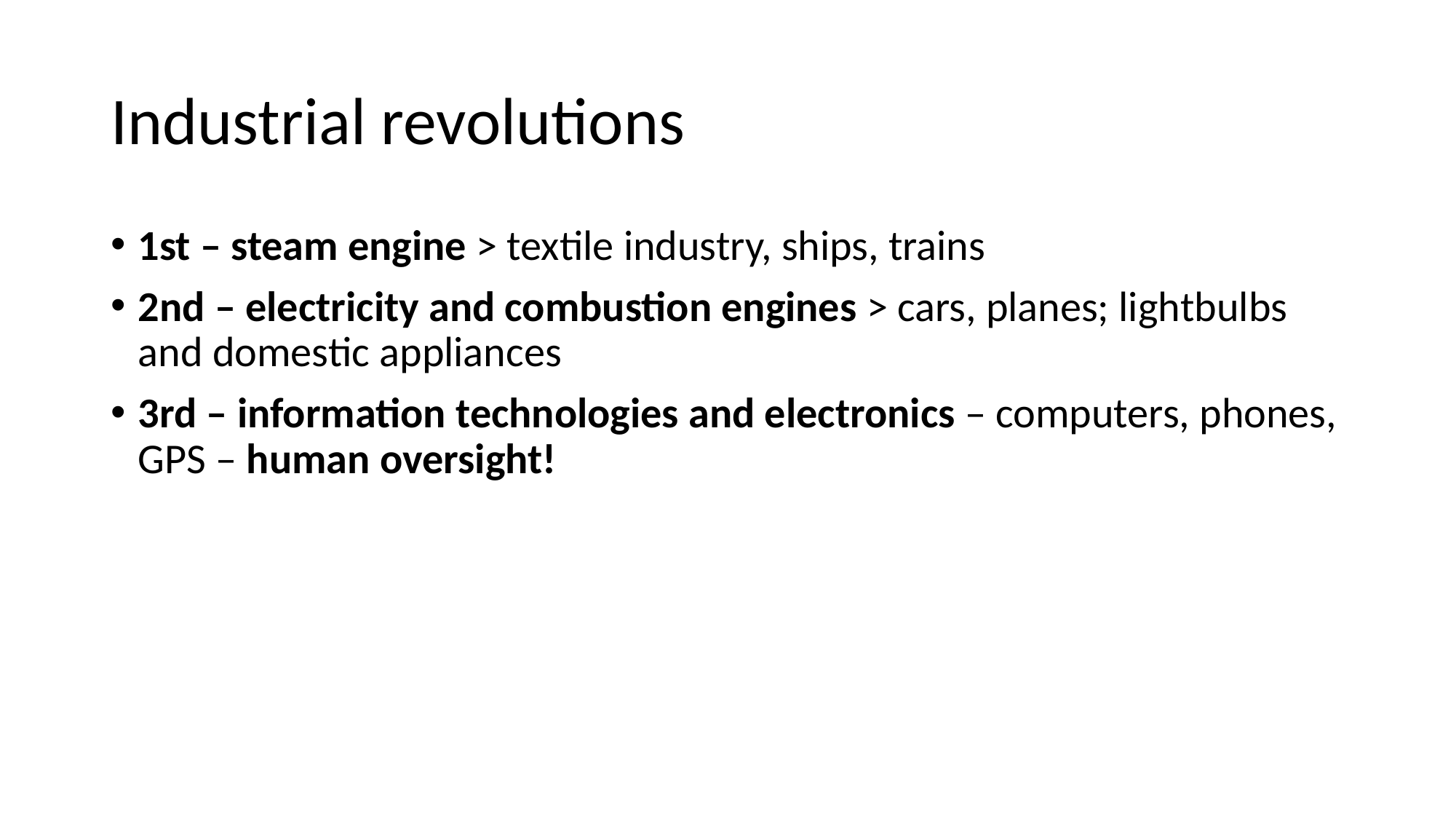

# Industrial revolutions
1st – steam engine > textile industry, ships, trains
2nd – electricity and combustion engines > cars, planes; lightbulbs and domestic appliances
3rd – information technologies and electronics – computers, phones, GPS – human oversight!